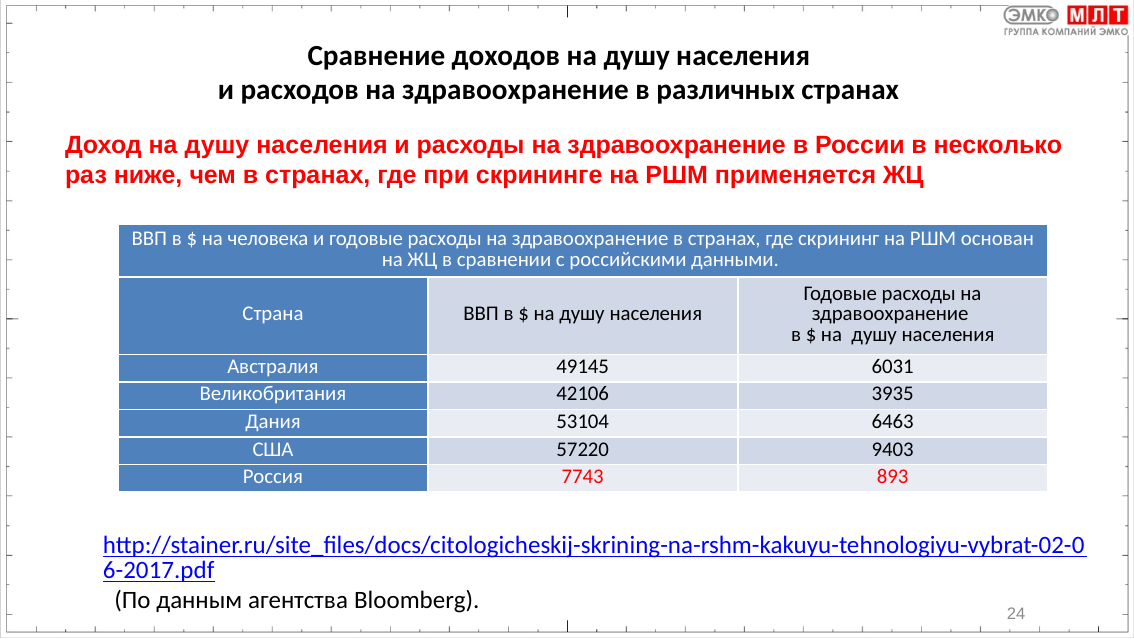

# Сравнение доходов на душу населения и расходов на здравоохранение в различных странах

Доход на душу населения и расходы на здравоохранение в России в несколько раз ниже, чем в странах, где при скрининге на РШМ применяется ЖЦ

| ВВП в $ на человека и годовые расходы на здравоохранение в странах, где скрининг на РШМ основан на ЖЦ в сравнении с российскими данными. |  |  |
| --- | --- | --- |
| Страна | ВВП в $ на душу населения | Годовые расходы на здравоохранение в $ на душу населения |
| Австралия | 49145 | 6031 |
| Великобритания | 42106 | 3935 |
| Дания | 53104 | 6463 |
| США | 57220 | 9403 |
| Россия | 7743 | 893 |
http://stainer.ru/site_files/docs/citologicheskij-skrining-na-rshm-kakuyu-tehnologiyu-vybrat-02-06-2017.pdf  (По данным агентства Bloomberg).
24